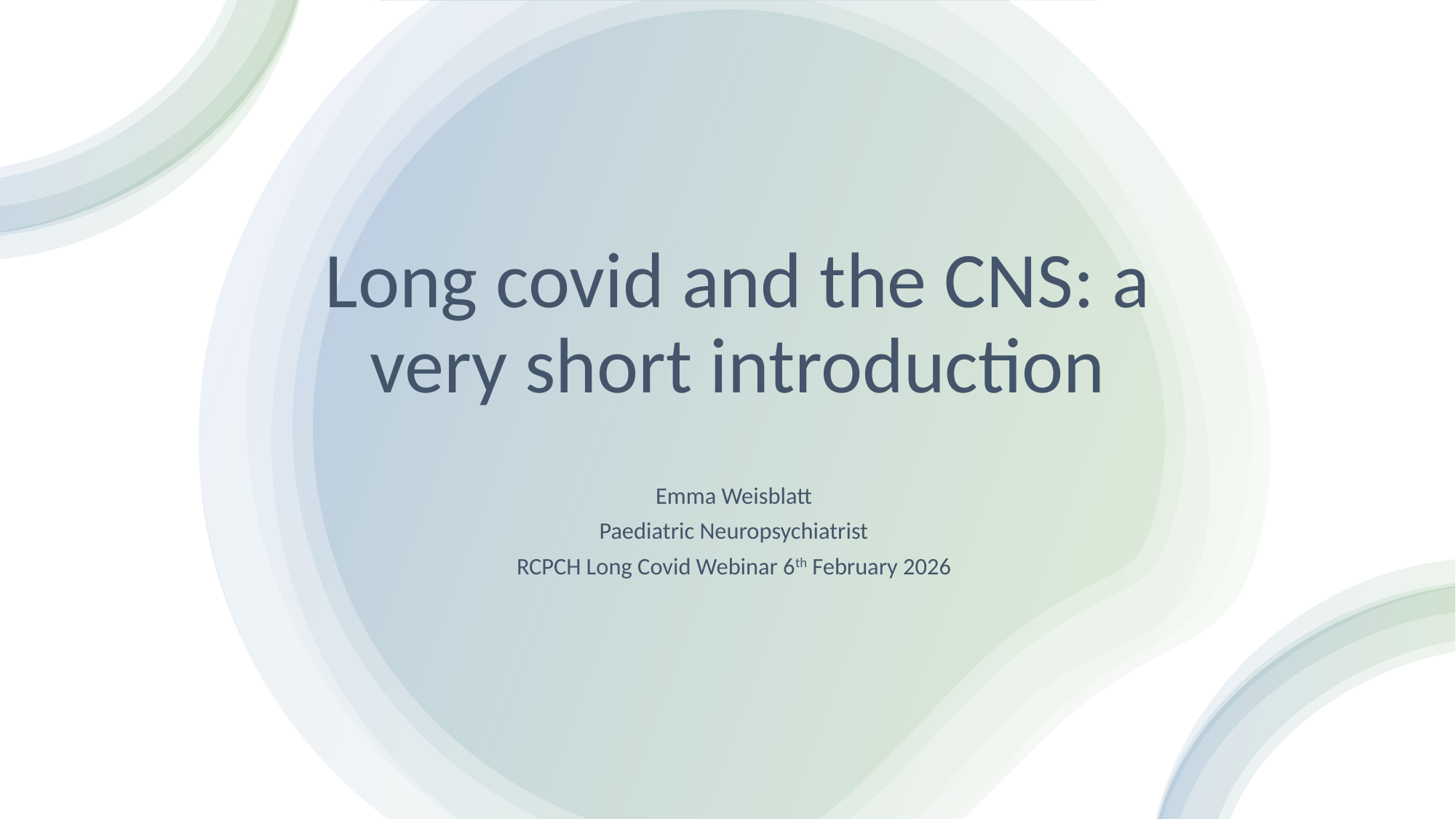

# Long covid and the CNS: a very short introduction
Emma Weisblatt
Paediatric Neuropsychiatrist
RCPCH Long Covid Webinar 6th February 2026